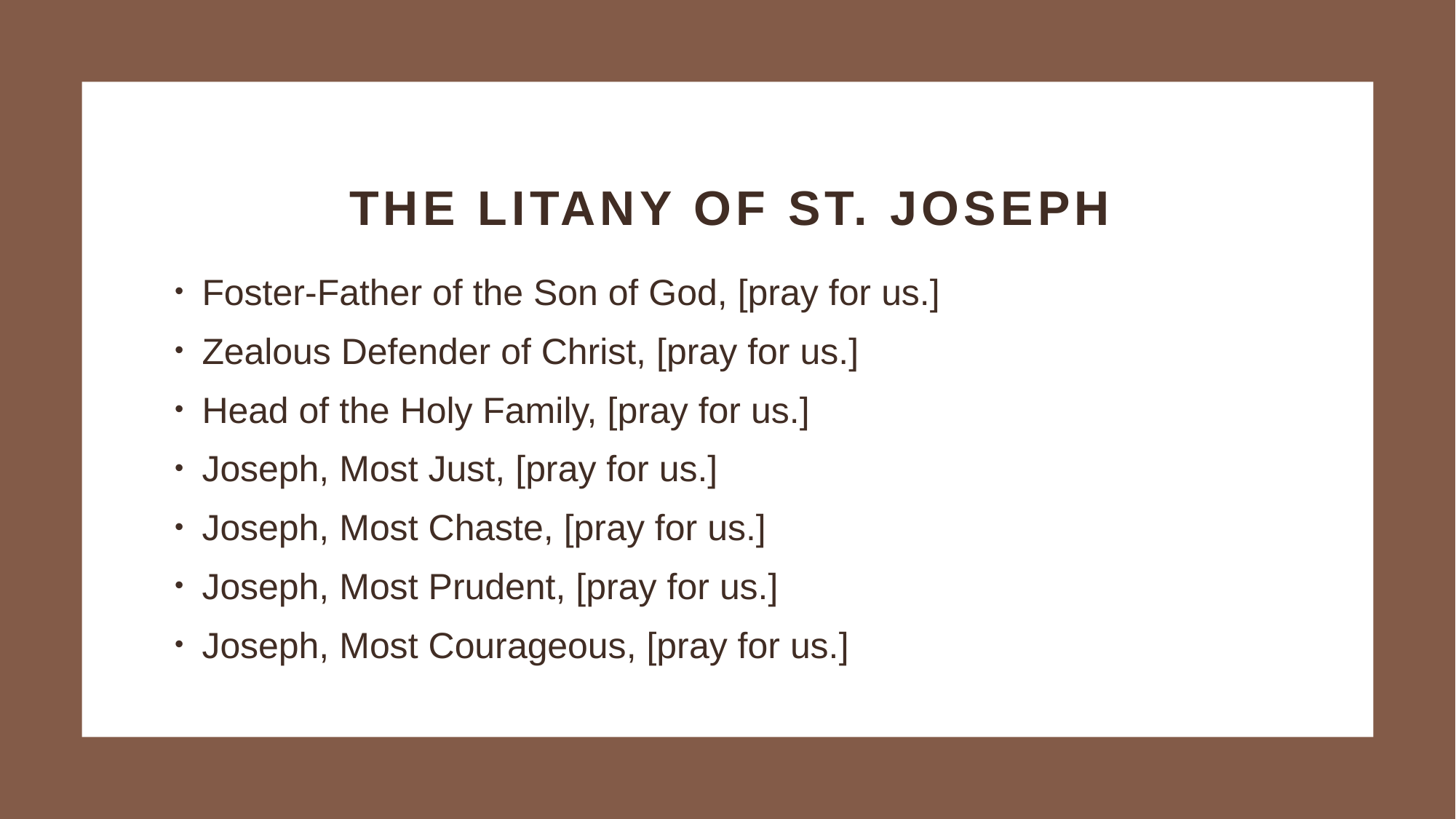

# The Litany of St. Joseph
Foster-Father of the Son of God, [pray for us.]
Zealous Defender of Christ, [pray for us.]
Head of the Holy Family, [pray for us.]
Joseph, Most Just, [pray for us.]
Joseph, Most Chaste, [pray for us.]
Joseph, Most Prudent, [pray for us.]
Joseph, Most Courageous, [pray for us.]